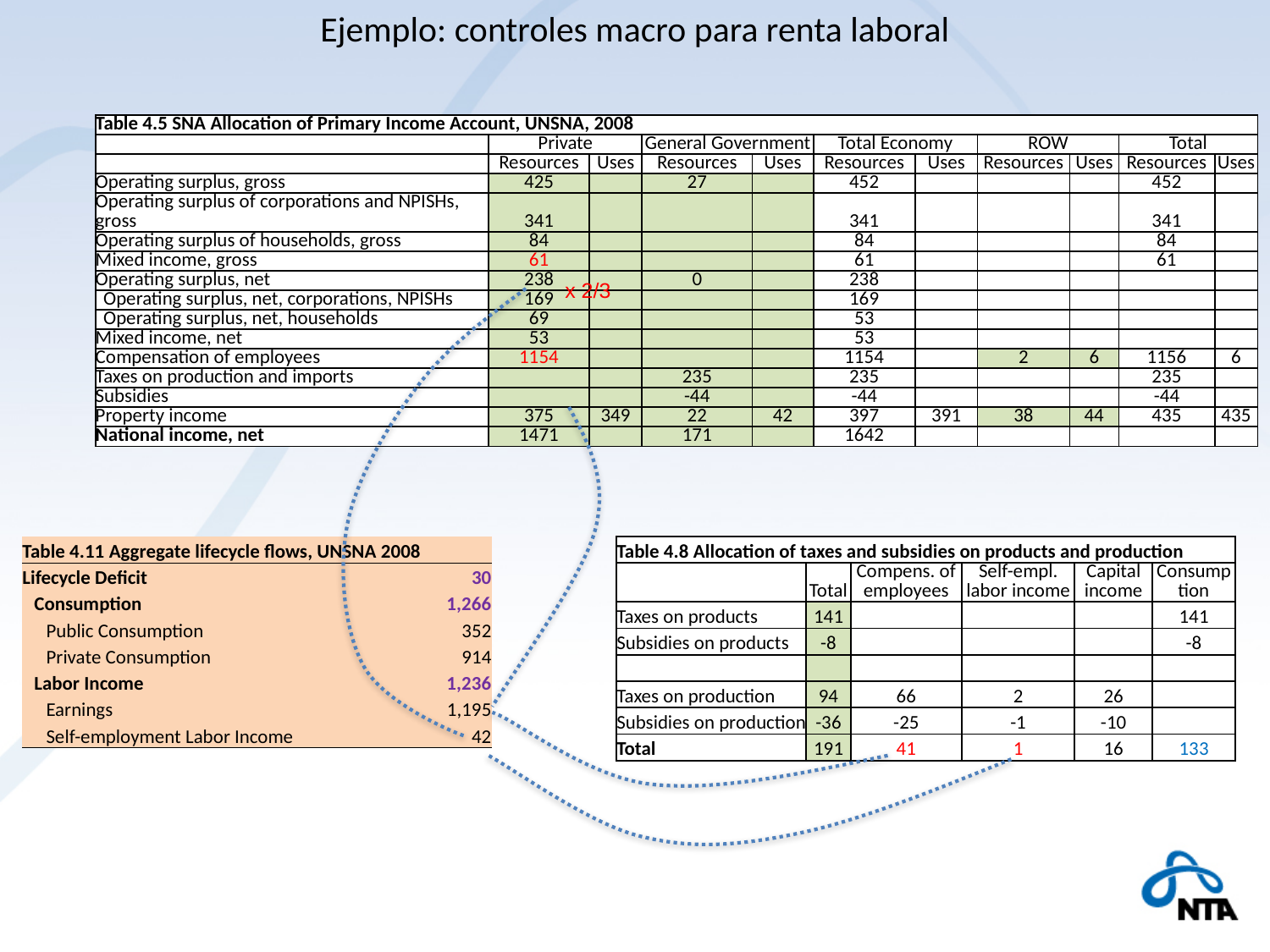

Ejemplo: controles macro para renta laboral
| Table 4.5 SNA Allocation of Primary Income Account, UNSNA, 2008 |  |  |  |  |  |  |  |  |  |  |
| --- | --- | --- | --- | --- | --- | --- | --- | --- | --- | --- |
|  | Private |  | General Government |  | Total Economy |  | ROW |  | Total |  |
|  | Resources | Uses | Resources | Uses | Resources | Uses | Resources | Uses | Resources | Uses |
| Operating surplus, gross | 425 |  | 27 |  | 452 |  |  |  | 452 |  |
| Operating surplus of corporations and NPISHs, gross | 341 |  |  |  | 341 |  |  |  | 341 |  |
| Operating surplus of households, gross | 84 |  |  |  | 84 |  |  |  | 84 |  |
| Mixed income, gross | 61 |  |  |  | 61 |  |  |  | 61 |  |
| Operating surplus, net | 238 |  | 0 |  | 238 |  |  |  |  |  |
| Operating surplus, net, corporations, NPISHs | 169 |  |  |  | 169 |  |  |  |  |  |
| Operating surplus, net, households | 69 |  |  |  | 53 |  |  |  |  |  |
| Mixed income, net | 53 |  |  |  | 53 |  |  |  |  |  |
| Compensation of employees | 1154 |  |  |  | 1154 |  | 2 | 6 | 1156 | 6 |
| Taxes on production and imports |  |  | 235 |  | 235 |  |  |  | 235 |  |
| Subsidies |  |  | -44 |  | -44 |  |  |  | -44 |  |
| Property income | 375 | 349 | 22 | 42 | 397 | 391 | 38 | 44 | 435 | 435 |
| National income, net | 1471 |  | 171 |  | 1642 |  |  |  |  |  |
x 2/3

| Table 4.11 Aggregate lifecycle flows, UNSNA 2008 |  |
| --- | --- |
| Lifecycle Deficit | 30 |
| Consumption | 1,266 |
| Public Consumption | 352 |
| Private Consumption | 914 |
| Labor Income | 1,236 |
| Earnings | 1,195 |
| Self-employment Labor Income | 42 |
| Table 4.8 Allocation of taxes and subsidies on products and production |  |  |  |  |  |
| --- | --- | --- | --- | --- | --- |
|  | Total | Compens. of employees | Self-empl. labor income | Capital income | Consumption |
| Taxes on products | 141 |  |  |  | 141 |
| Subsidies on products | -8 |  |  |  | -8 |
|  |  |  |  |  |  |
| Taxes on production | 94 | 66 | 2 | 26 |  |
| Subsidies on production | -36 | -25 | -1 | -10 |  |
| Total | 191 | 41 | 1 | 16 | 133 |